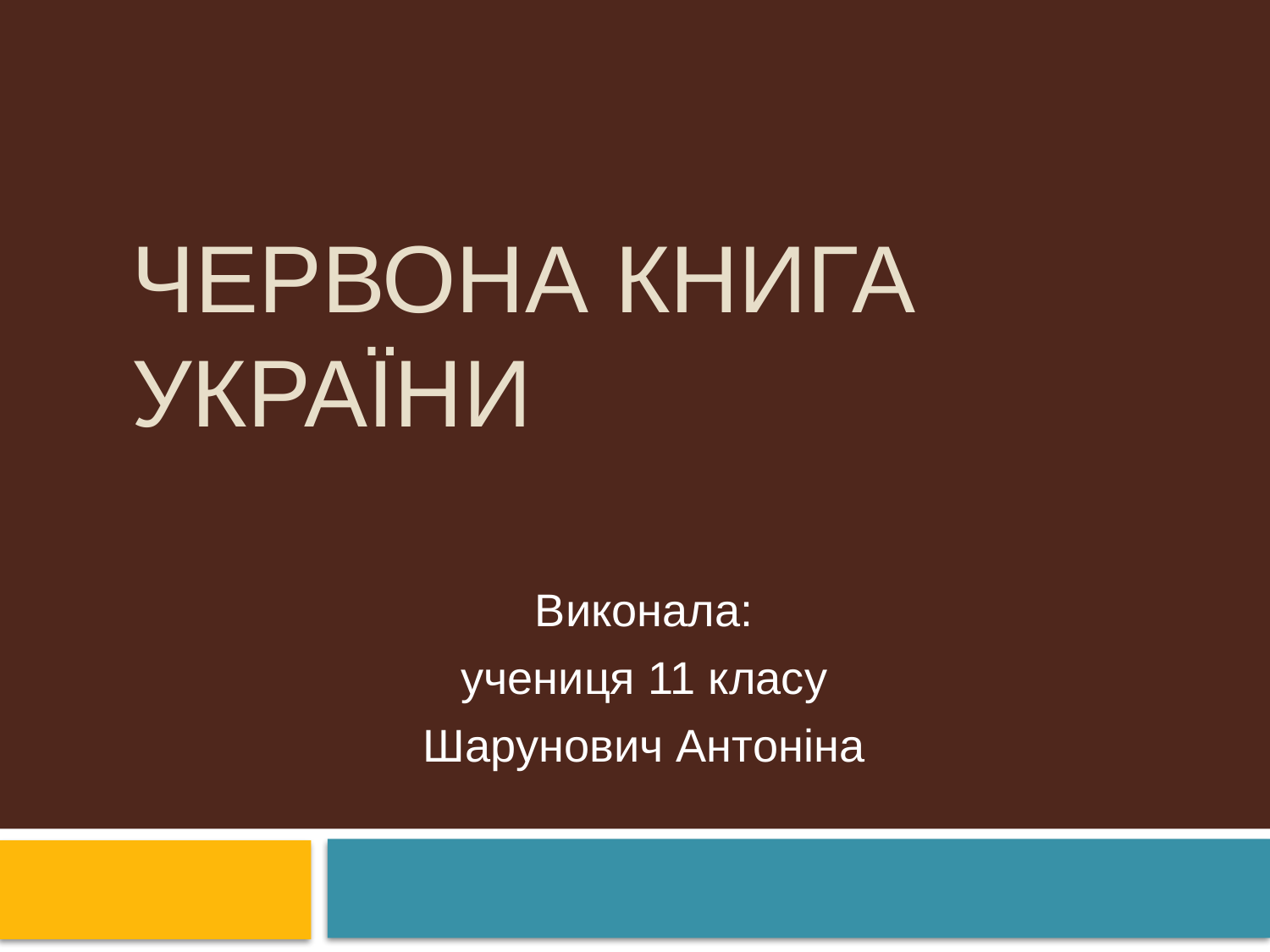

# Червона книга україни
Виконала:
 учениця 11 класу
Шарунович Антоніна